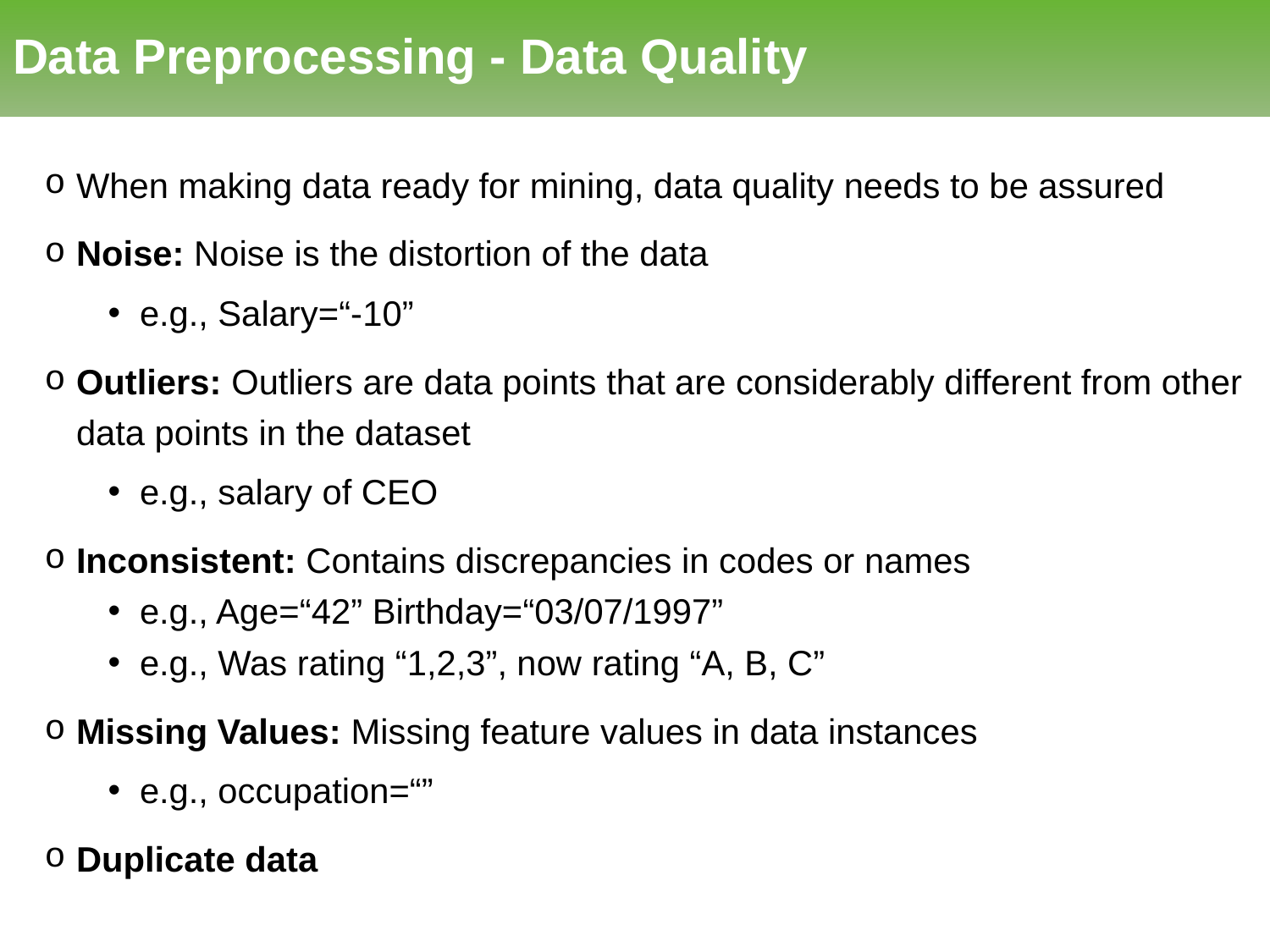

# Data Preprocessing - Data Quality
When making data ready for mining, data quality needs to be assured
Noise: Noise is the distortion of the data
e.g., Salary=“-10”
Outliers: Outliers are data points that are considerably different from other data points in the dataset
e.g., salary of CEO
Inconsistent: Contains discrepancies in codes or names
e.g., Age=“42” Birthday=“03/07/1997”
e.g., Was rating “1,2,3”, now rating “A, B, C”
Missing Values: Missing feature values in data instances
e.g., occupation=“”
Duplicate data